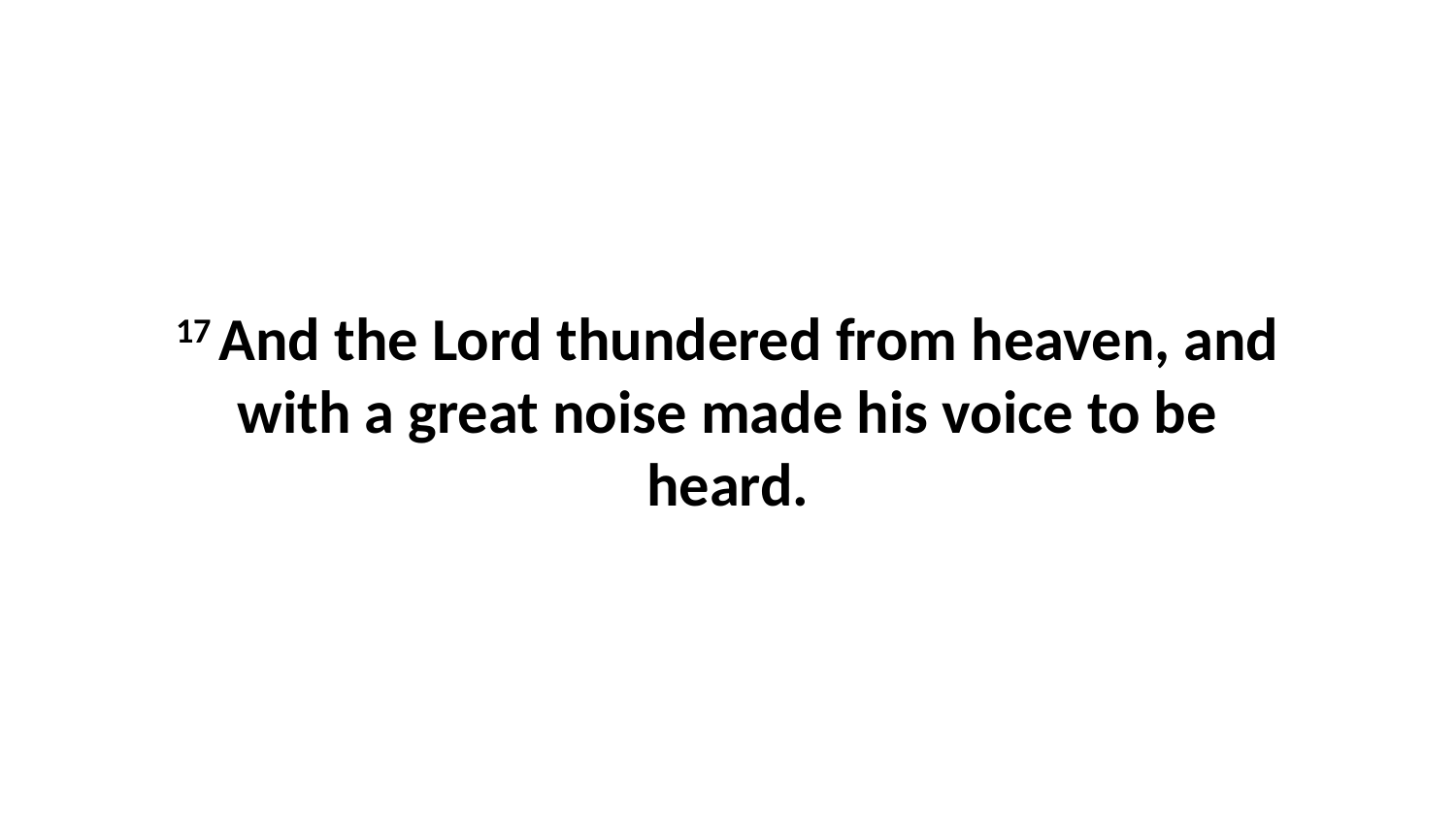

17 And the Lord thundered from heaven, and with a great noise made his voice to be heard.